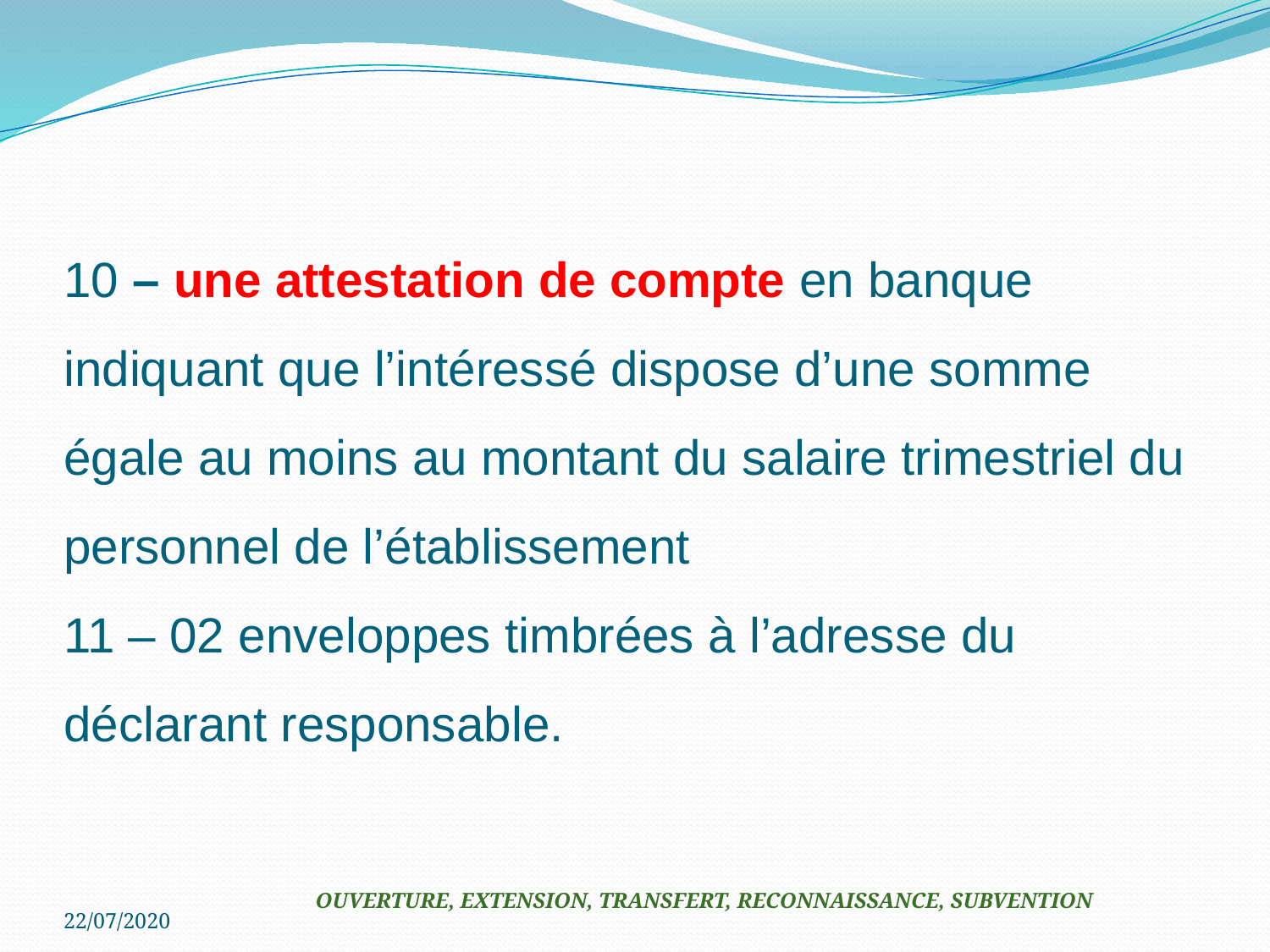

# 10 – une attestation de compte en banque indiquant que l’intéressé dispose d’une somme égale au moins au montant du salaire trimestriel du personnel de l’établissement 11 – 02 enveloppes timbrées à l’adresse du déclarant responsable.
OUVERTURE, EXTENSION, TRANSFERT, RECONNAISSANCE, SUBVENTION
22/07/2020